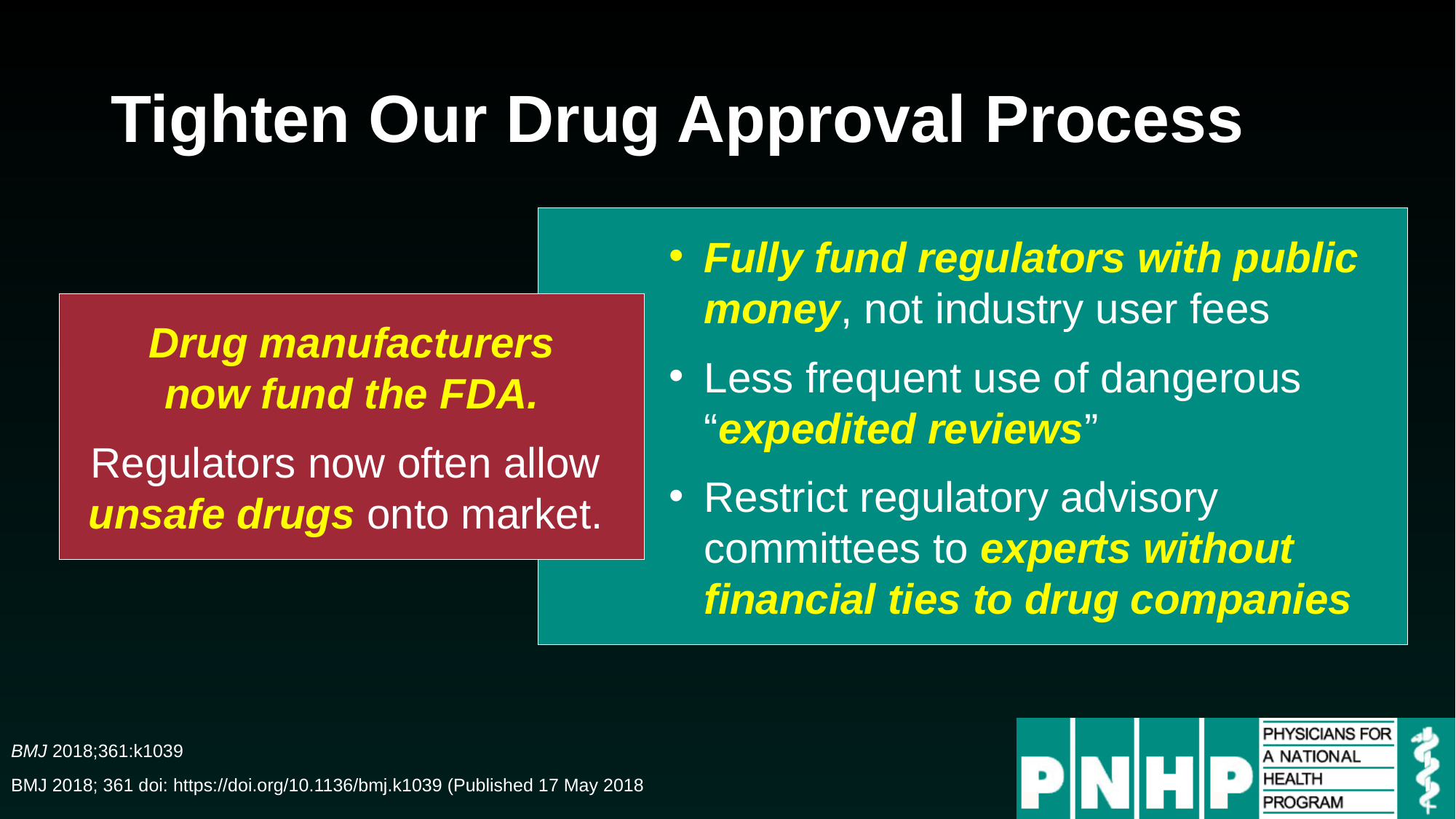

# Tighten Our Drug Approval Process
Fully fund regulators with public money, not industry user fees
Less frequent use of dangerous “expedited reviews”
Restrict regulatory advisory committees to experts without financial ties to drug companies
Drug manufacturers
now fund the FDA.
Regulators now often allow
unsafe drugs onto market.
BMJ 2018;361:k1039
BMJ 2018; 361 doi: https://doi.org/10.1136/bmj.k1039 (Published 17 May 2018